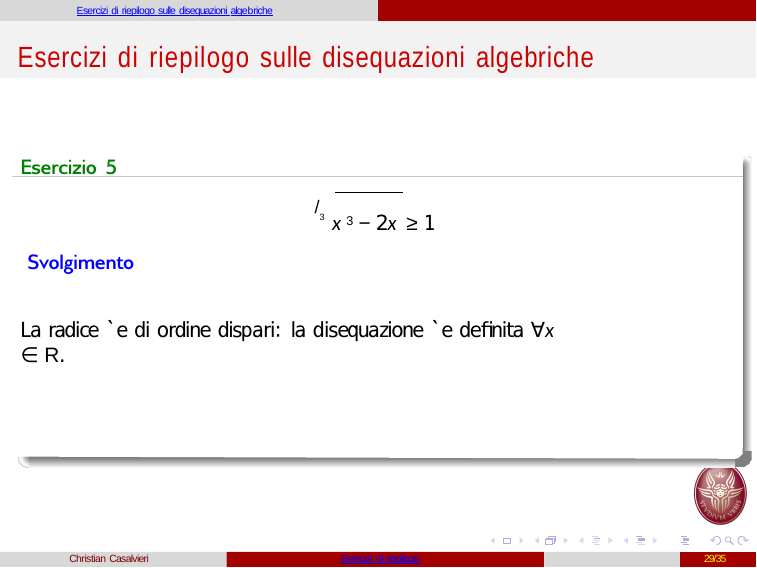

Esercizi di riepilogo sulle disequazioni algebriche

# Esercizi di riepilogo sulle disequazioni algebriche
Esercizio 5
/3   x 3 − 2x  ≥ 1
Svolgimento

La radice `e di ordine dispari: la disequazione `e definita ∀x  ∈ R.

Christian Casalvieri
Esercizi di riepilogo
29/35